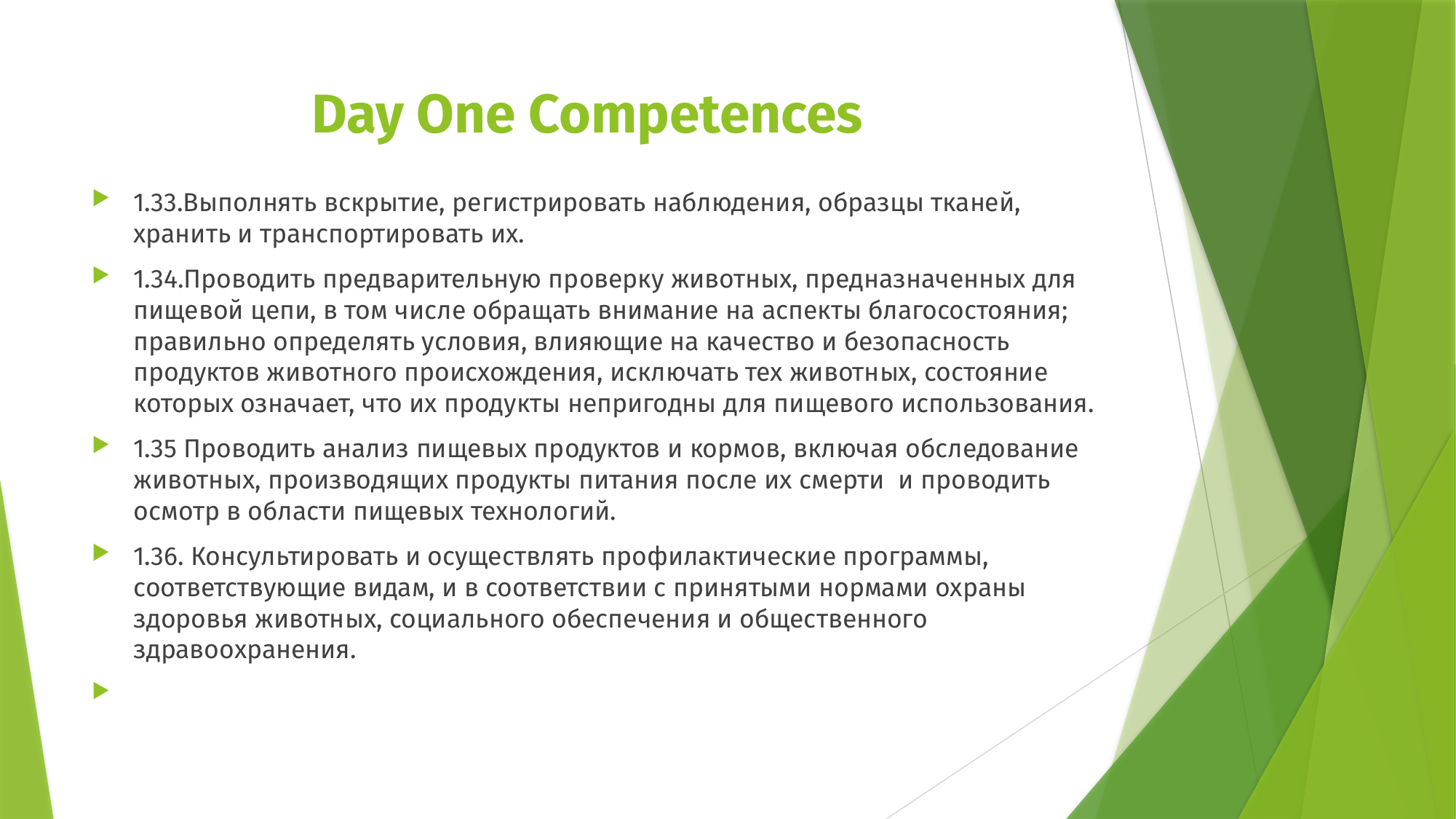

# Day One Competences
1.33.Выполнять вскрытие, регистрировать наблюдения, образцы тканей, хранить и транспортировать их.
1.34.Проводить предварительную проверку животных, предназначенных для пищевой цепи, в том числе обращать внимание на аспекты благосостояния; правильно определять условия, влияющие на качество и безопасность продуктов животного происхождения, исключать тех животных, состояние которых означает, что их продукты непригодны для пищевого использования.
1.35 Проводить анализ пищевых продуктов и кормов, включая обследование животных, производящих продукты питания после их смерти  и проводить осмотр в области пищевых технологий.
1.36. Консультировать и осуществлять профилактические программы, соответствующие видам, и в соответствии с принятыми нормами охраны здоровья животных, социального обеспечения и общественного здравоохранения.